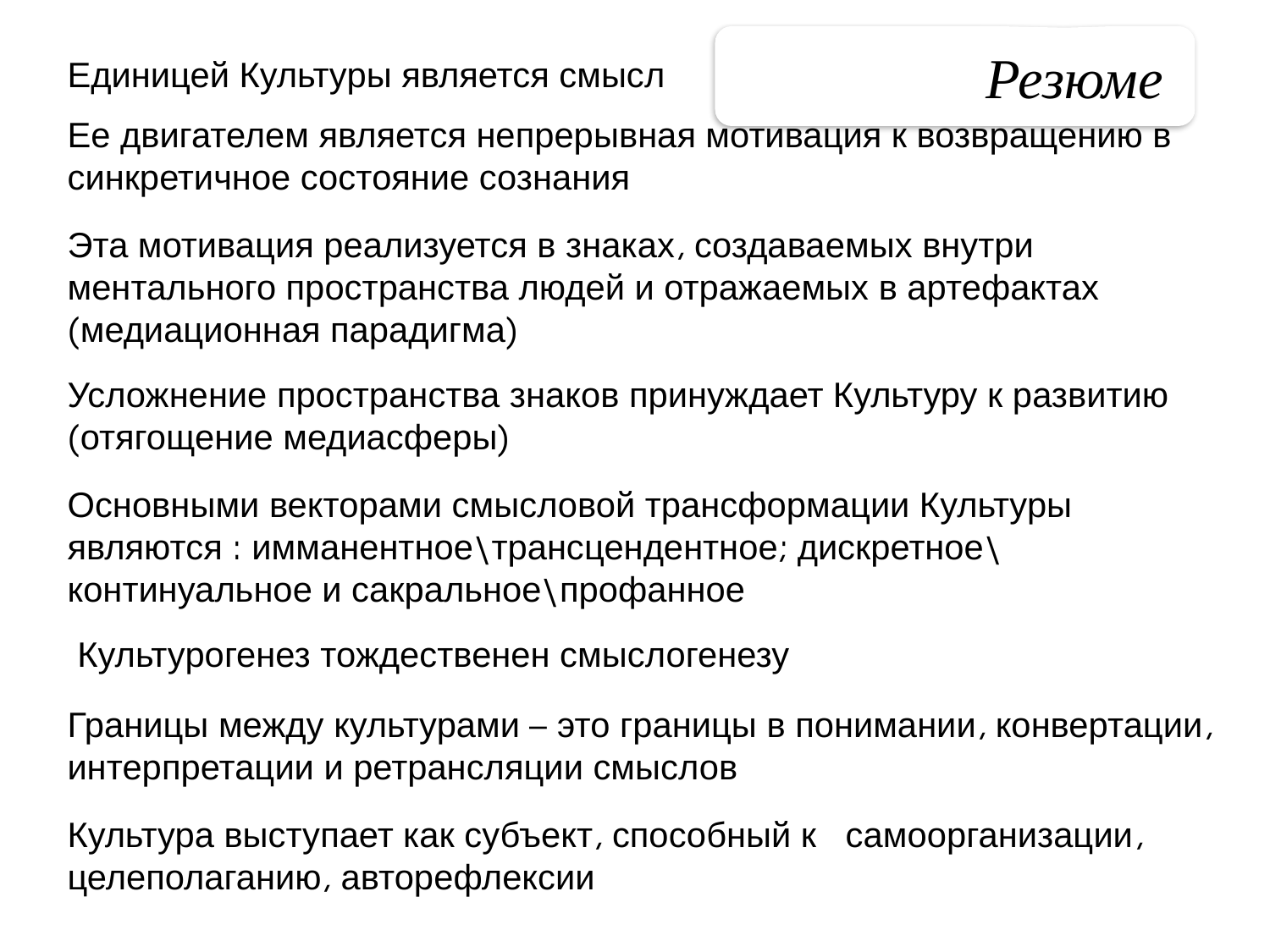

Резюме
Единицей Культуры является смысл
Ее двигателем является непрерывная мотивация к возвращению в синкретичное состояние сознания
Эта мотивация реализуется в знаках, создаваемых внутри ментального пространства людей и отражаемых в артефактах (медиационная парадигма)
Усложнение пространства знаков принуждает Культуру к развитию  (отягощение медиасферы)
Основными векторами смысловой трансформации Культуры являются : имманентное\трансцендентное; дискретное\континуальное и сакральное\профанное
Культурогенез тождественен смыслогенезу
Границы между культурами – это границы в понимании, конвертации, интерпретации и ретрансляции смыслов
Культура выступает как субъект, способный к   самоорганизации, целеполаганию, авторефлексии